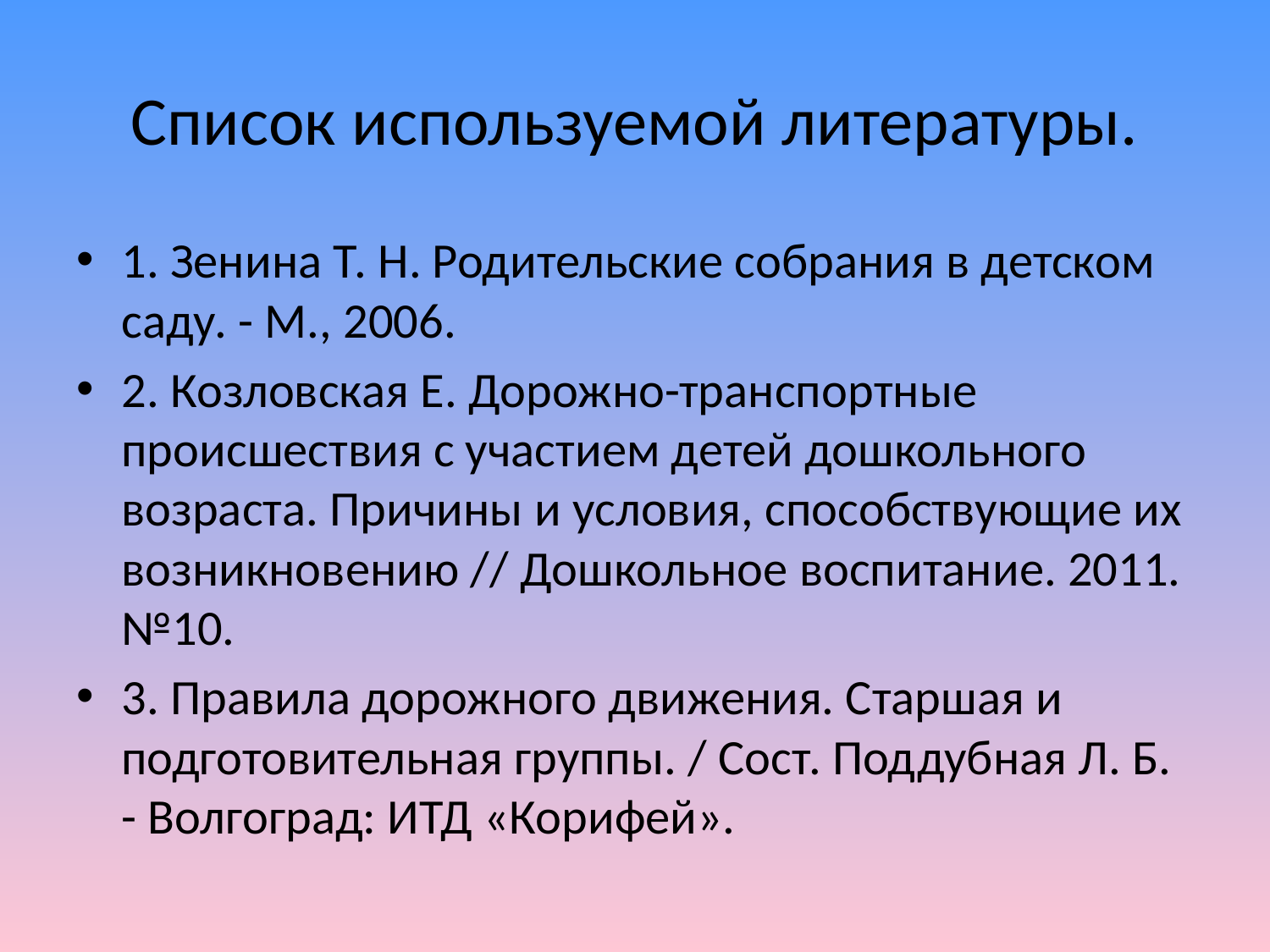

# Список используемой литературы.
1. Зенина Т. Н. Родительские собрания в детском саду. - М., 2006.
2. Козловская Е. Дорожно-транспортные происшествия с участием детей дошкольного возраста. Причины и условия, способствующие их возникновению // Дошкольное воспитание. 2011. №10.
3. Правила дорожного движения. Старшая и подготовительная группы. / Сост. Поддубная Л. Б. - Волгоград: ИТД «Корифей».